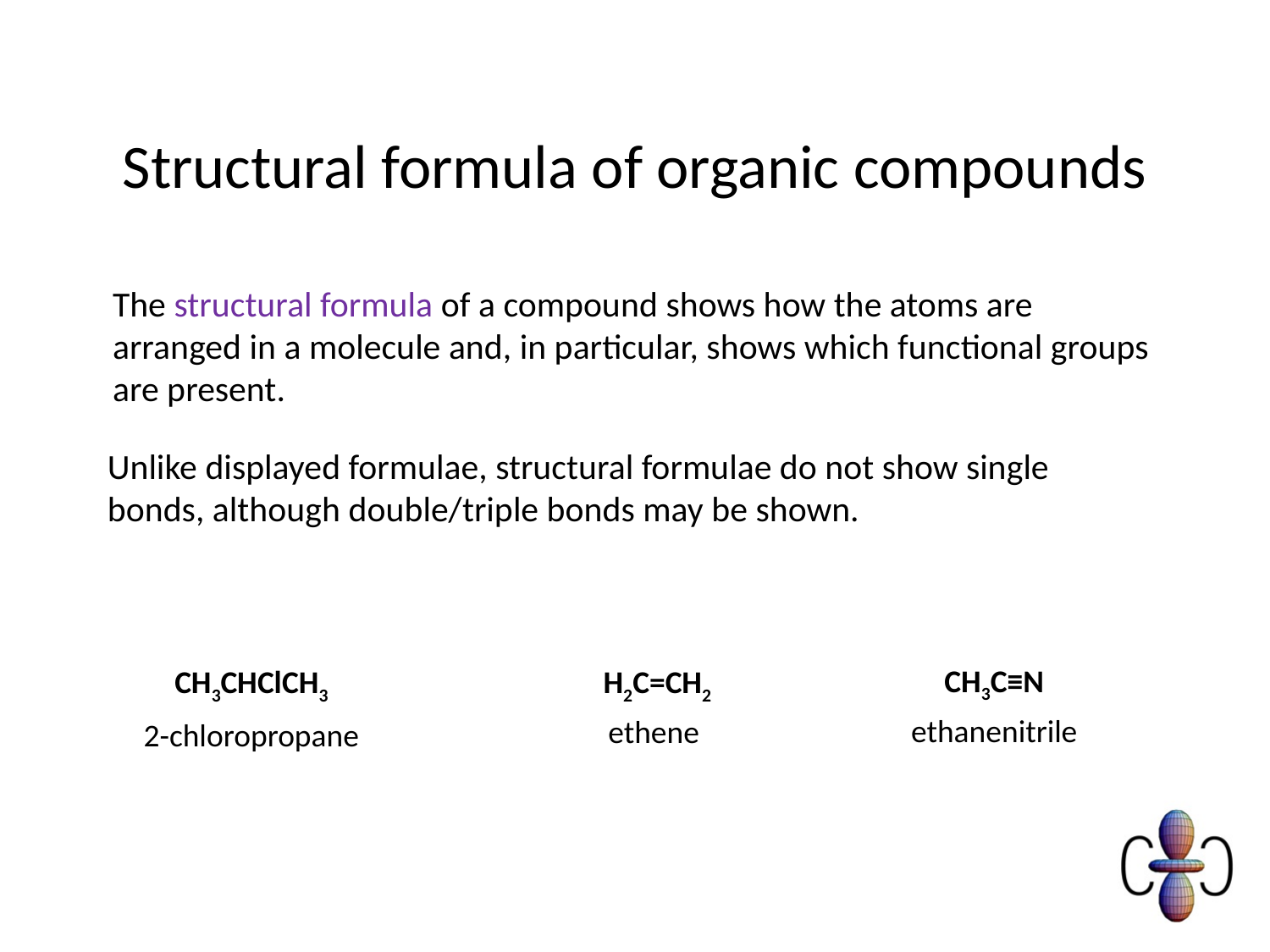

# Structural formula of organic compounds
The structural formula of a compound shows how the atoms are arranged in a molecule and, in particular, shows which functional groups are present.
Unlike displayed formulae, structural formulae do not show single bonds, although double/triple bonds may be shown.
CH3C≡N
CH3CHClCH3
H2C=CH2
ethanenitrile
ethene
2-chloropropane